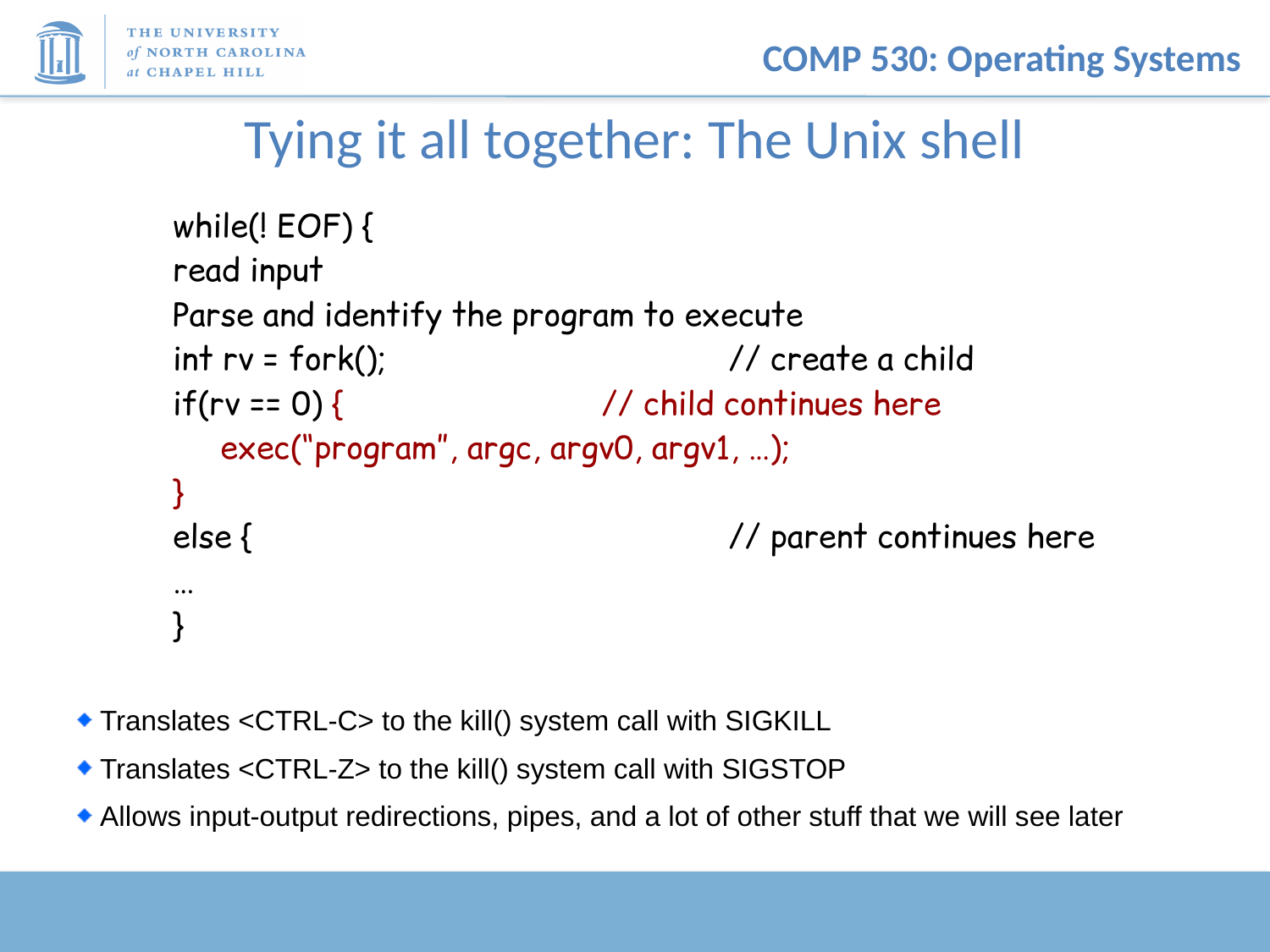

# Tying it all together: The Unix shell
while(! EOF) {
read input
Parse and identify the program to execute
int rv = fork();			// create a child
if(rv == 0) {			// child continues here
	exec(“program”, argc, argv0, argv1, …);
}
else {				// parent continues here
…
}

 Translates <CTRL-C> to the kill() system call with SIGKILL
 Translates <CTRL-Z> to the kill() system call with SIGSTOP
 Allows input-output redirections, pipes, and a lot of other stuff that we will see later